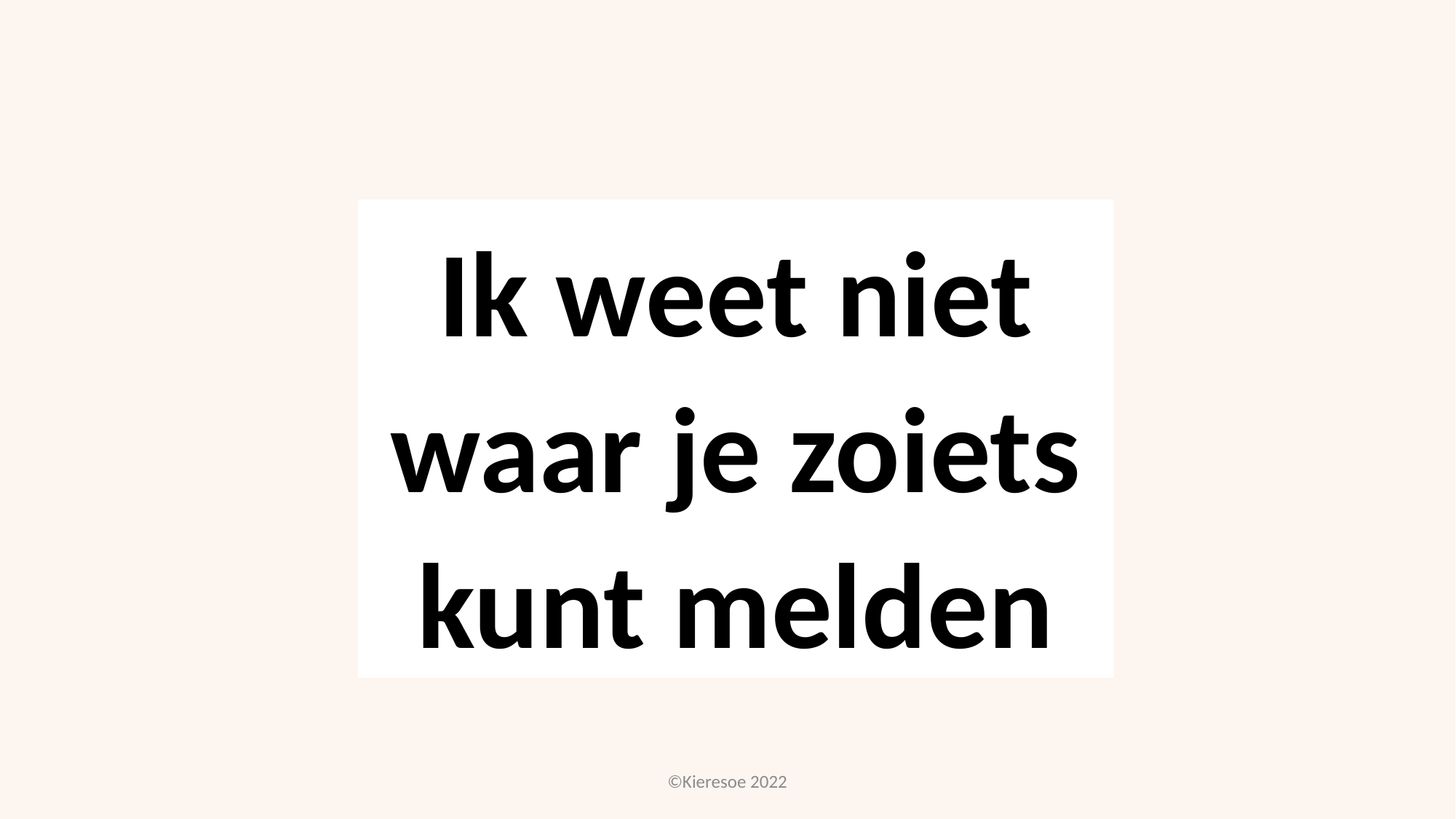

Ik weet niet waar je zoiets kunt melden
©Kieresoe 2022